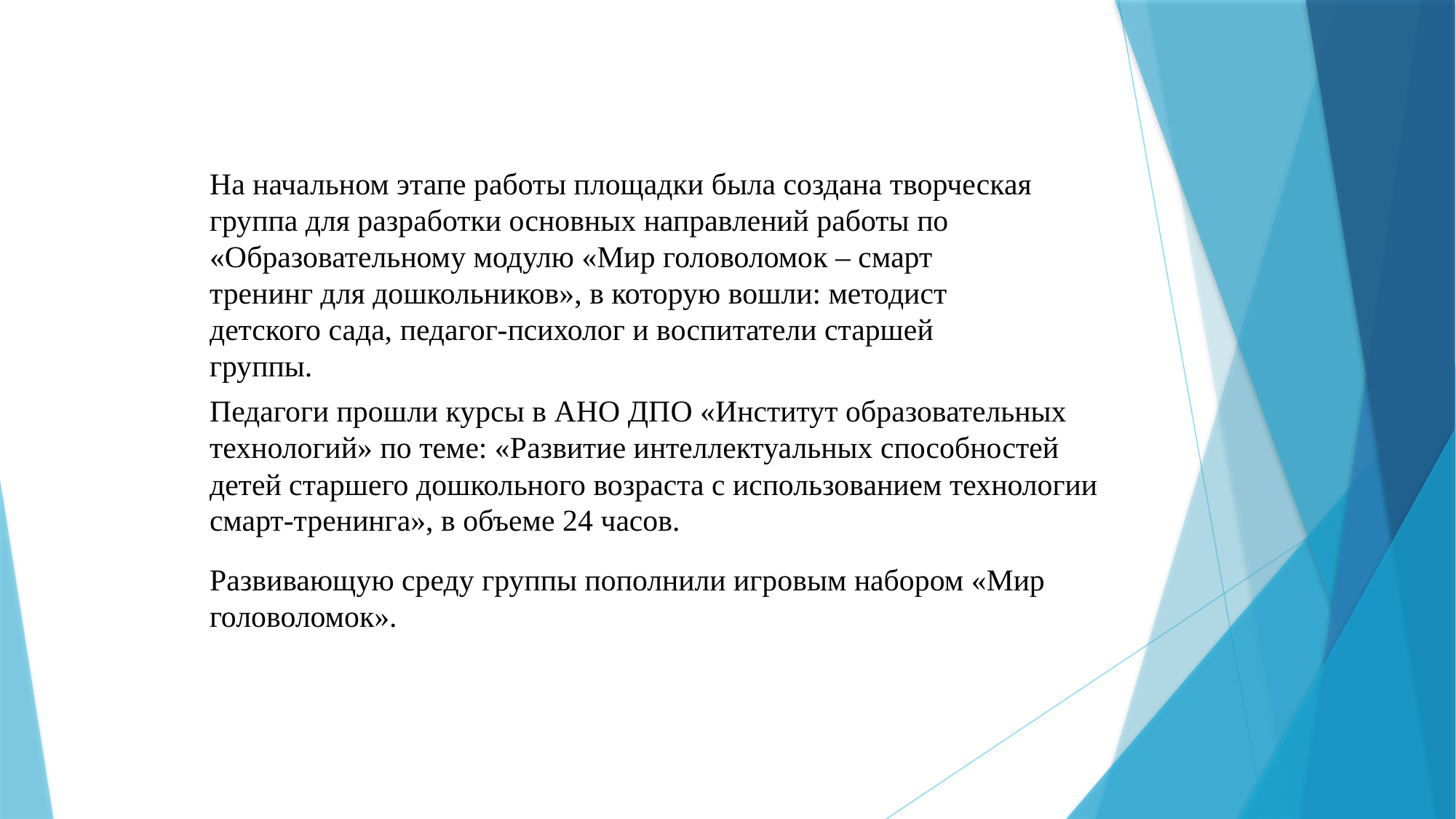

На начальном этапе работы площадки была создана творческая группа для разработки основных направлений работы по «Образовательному модулю «Мир головоломок – смарт тренинг для дошкольников», в которую вошли: методист детского сада, педагог-психолог и воспитатели старшей группы.
Педагоги прошли курсы в АНО ДПО «Институт образовательных технологий» по теме: «Развитие интеллектуальных способностей детей старшего дошкольного возраста с использованием технологии смарт-тренинга», в объеме 24 часов.
Развивающую среду группы пополнили игровым набором «Мир головоломок».